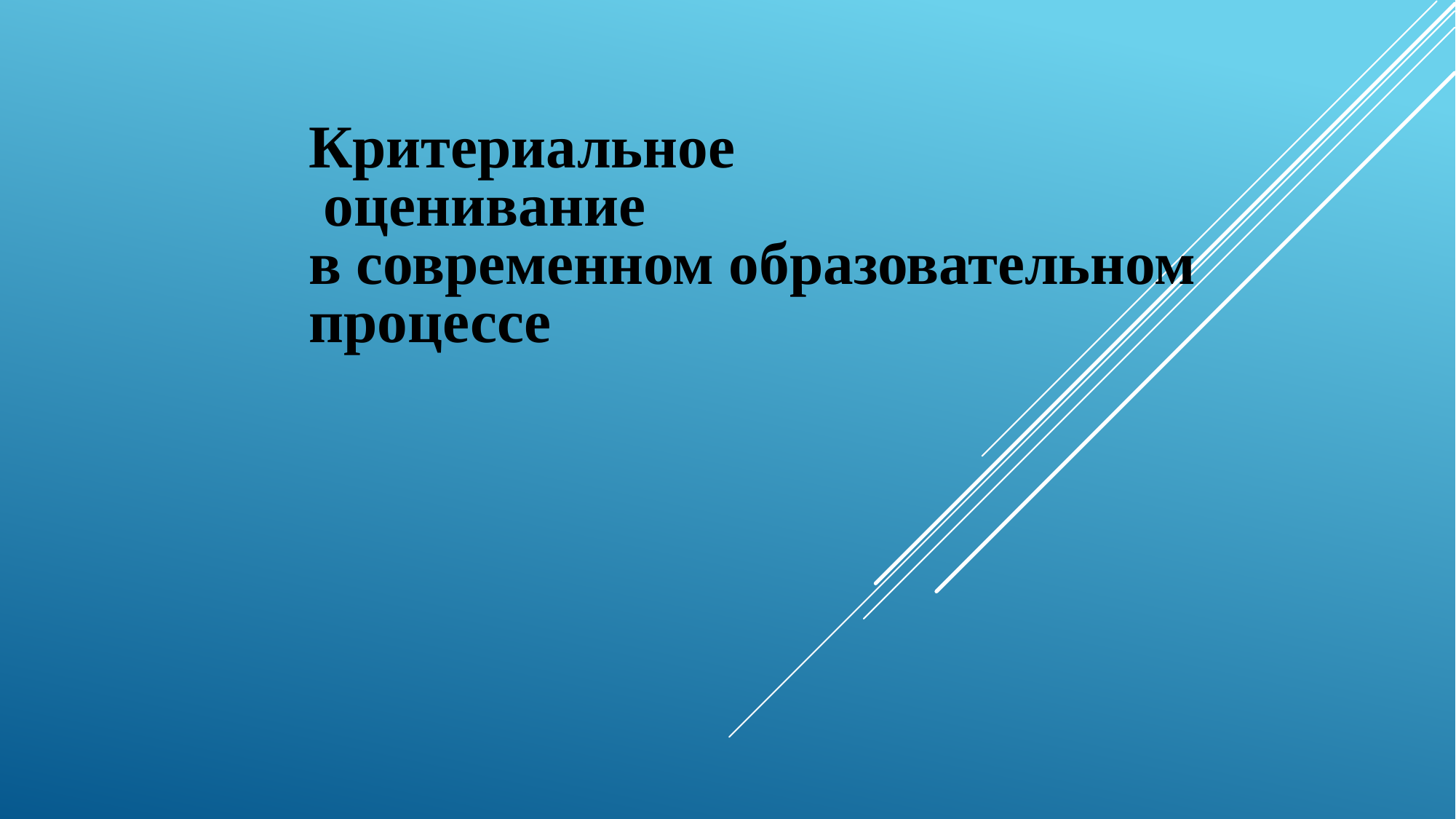

Критериальное
 оценивание
в современном образовательном процессе

#